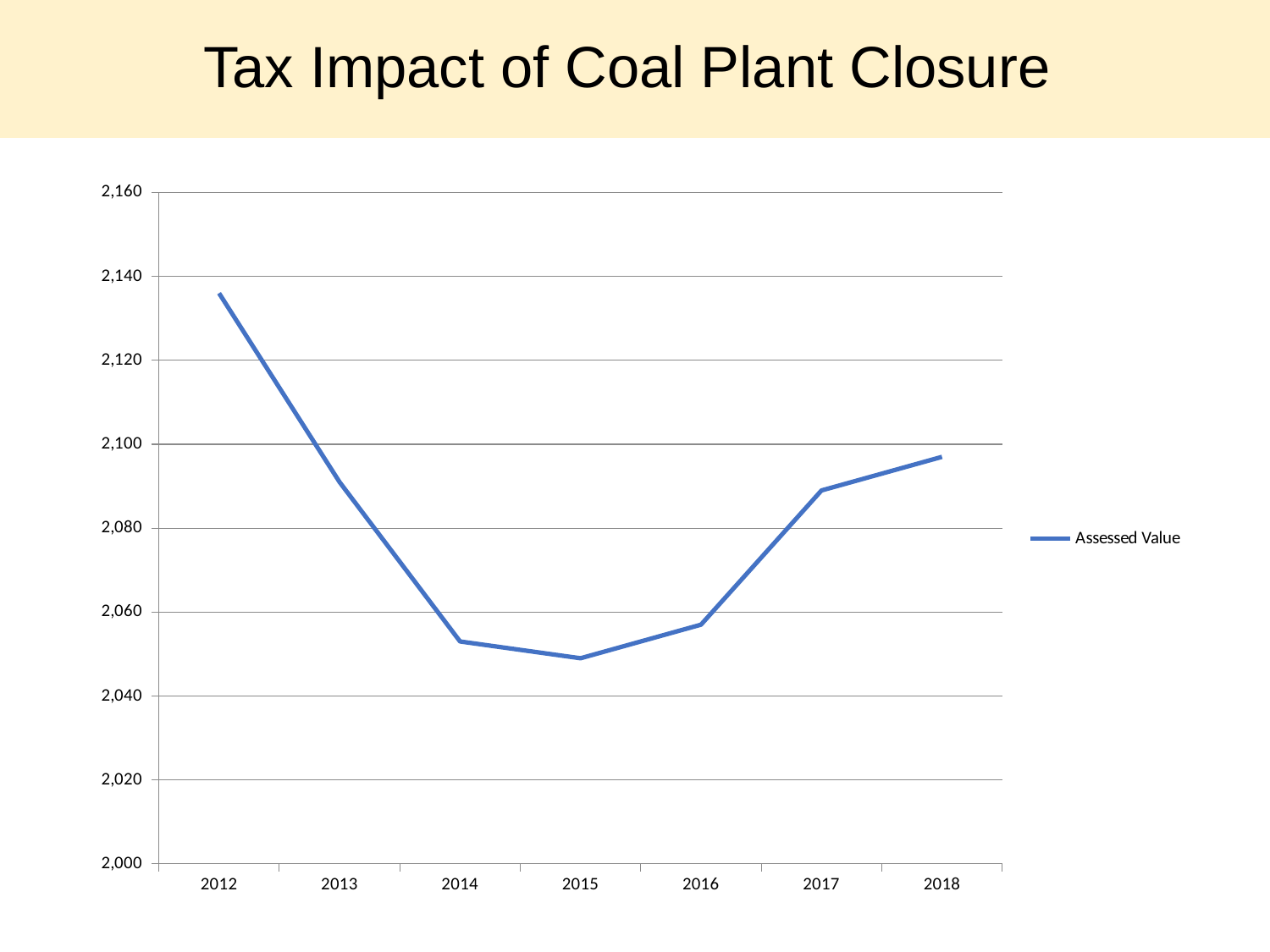

Tax Impact of Coal Plant Closure

### Chart

| Category | Assessed Value |
|---|---|
| 2012 | 2136.0 |
| 2013 | 2091.0 |
| 2014 | 2053.0 |
| 2015 | 2049.0 |
| 2016 | 2057.0 |
| 2017 | 2089.0 |
| 2018 | 2097.0 |